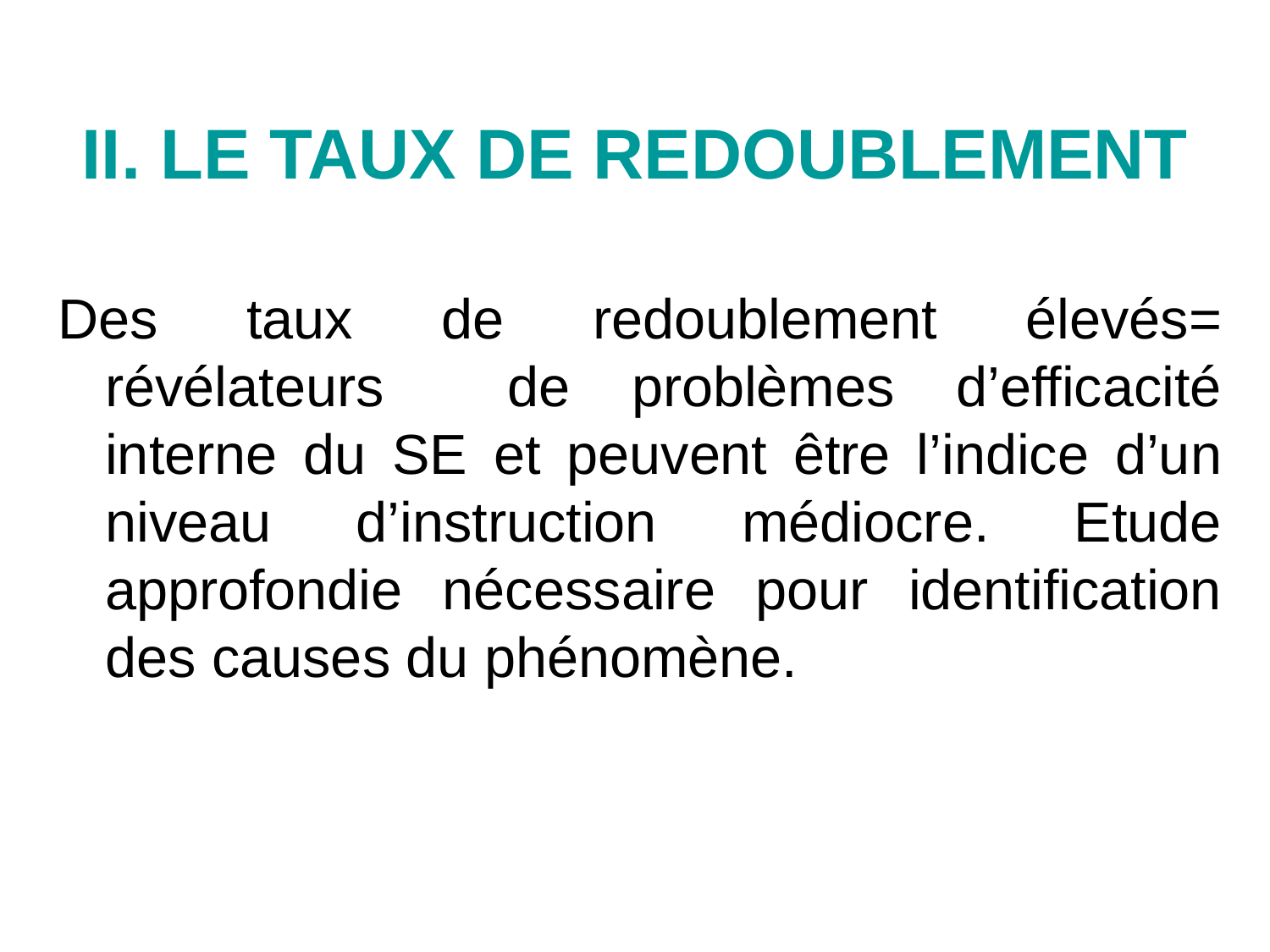

II. LE TAUX DE REDOUBLEMENT
Des taux de redoublement élevés= révélateurs  de problèmes d’efficacité interne du SE et peuvent être l’indice d’un niveau d’instruction médiocre. Etude approfondie nécessaire pour identification des causes du phénomène.